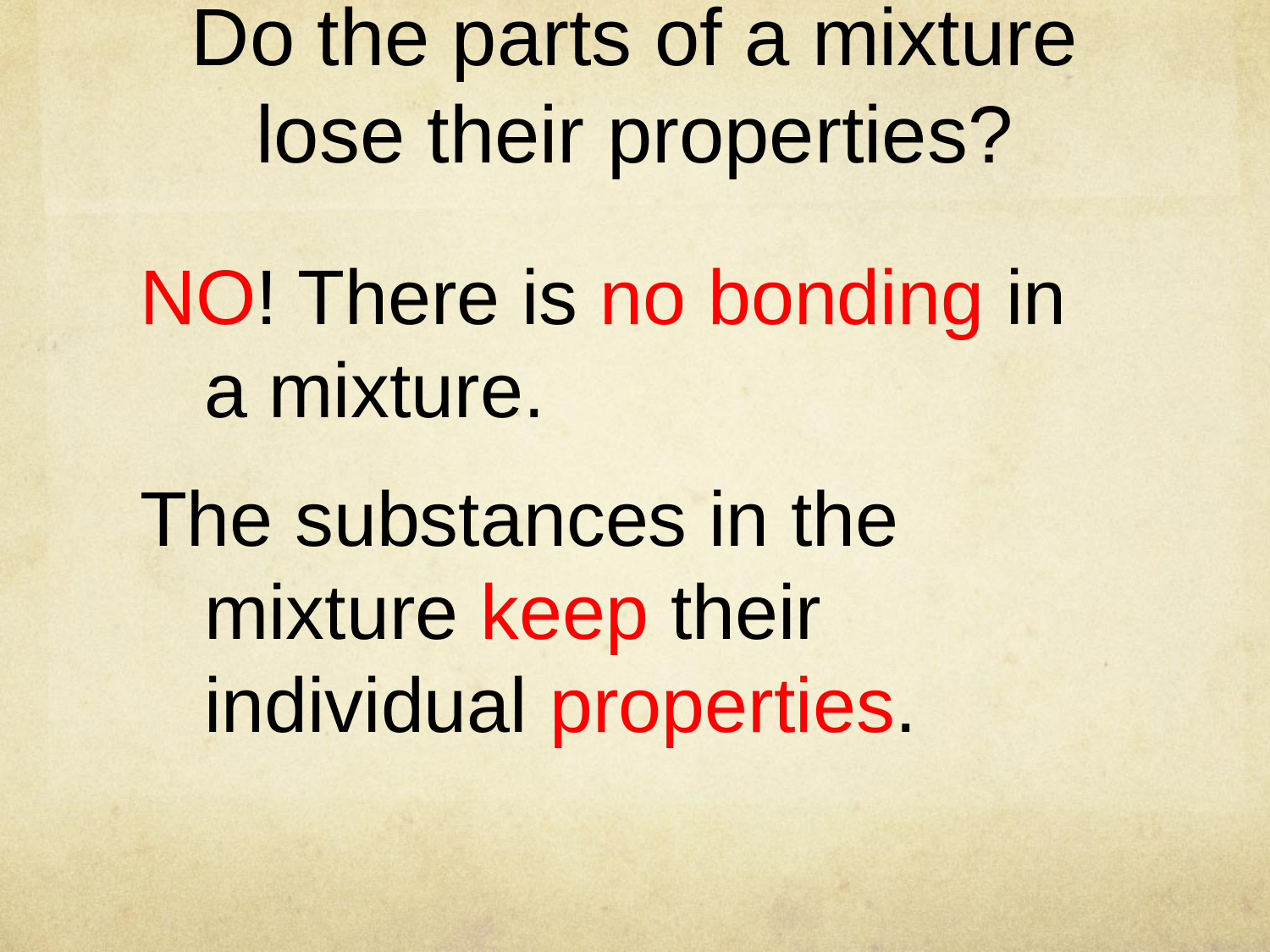

# Do the parts of a mixture lose their properties?
NO! There is no bonding in a mixture.
The substances in the mixture keep their individual properties.